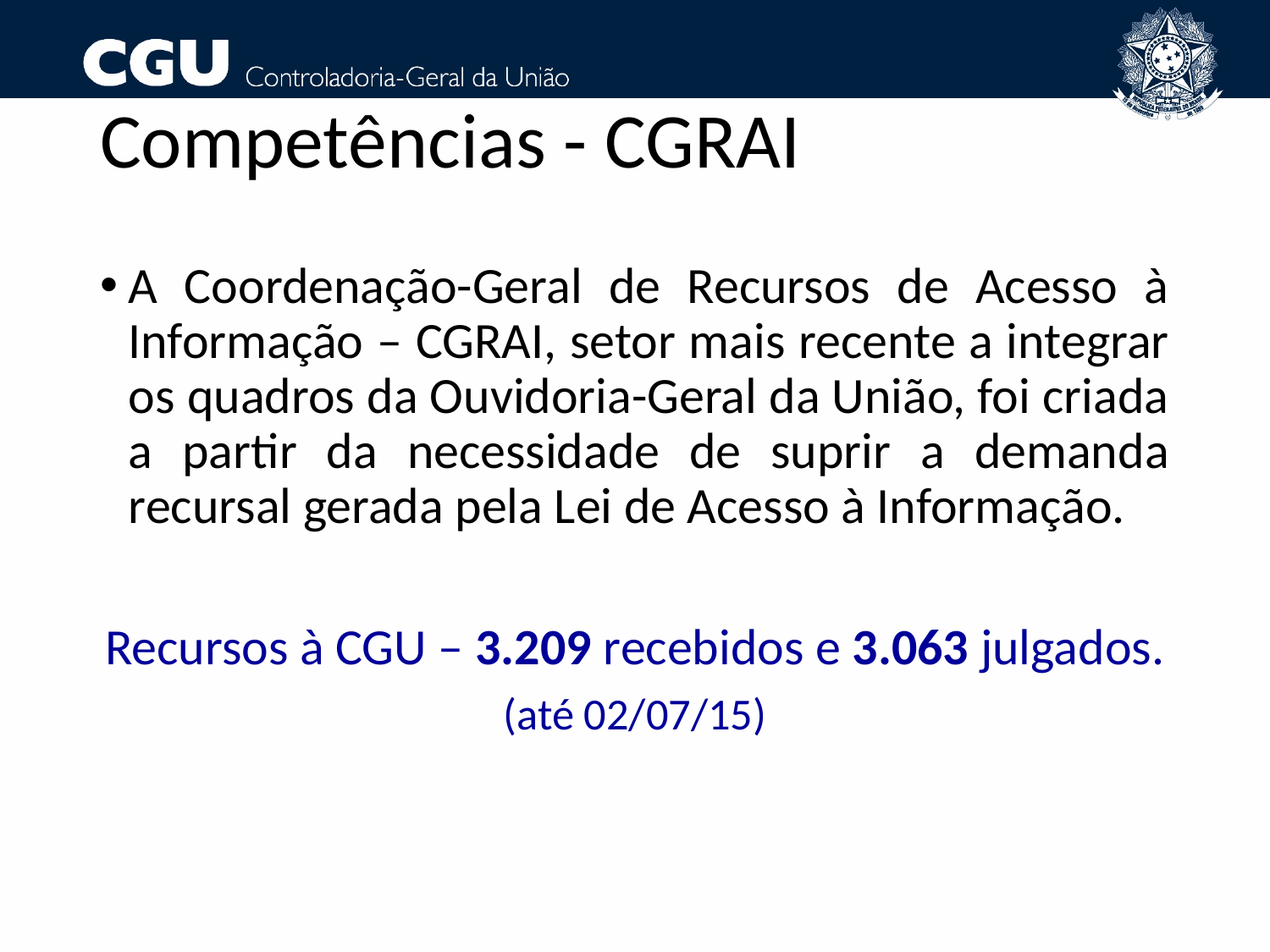

# Competências - CGRAI
A Coordenação-Geral de Recursos de Acesso à Informação – CGRAI, setor mais recente a integrar os quadros da Ouvidoria-Geral da União, foi criada a partir da necessidade de suprir a demanda recursal gerada pela Lei de Acesso à Informação.

Recursos à CGU – 3.209 recebidos e 3.063 julgados.
(até 02/07/15)